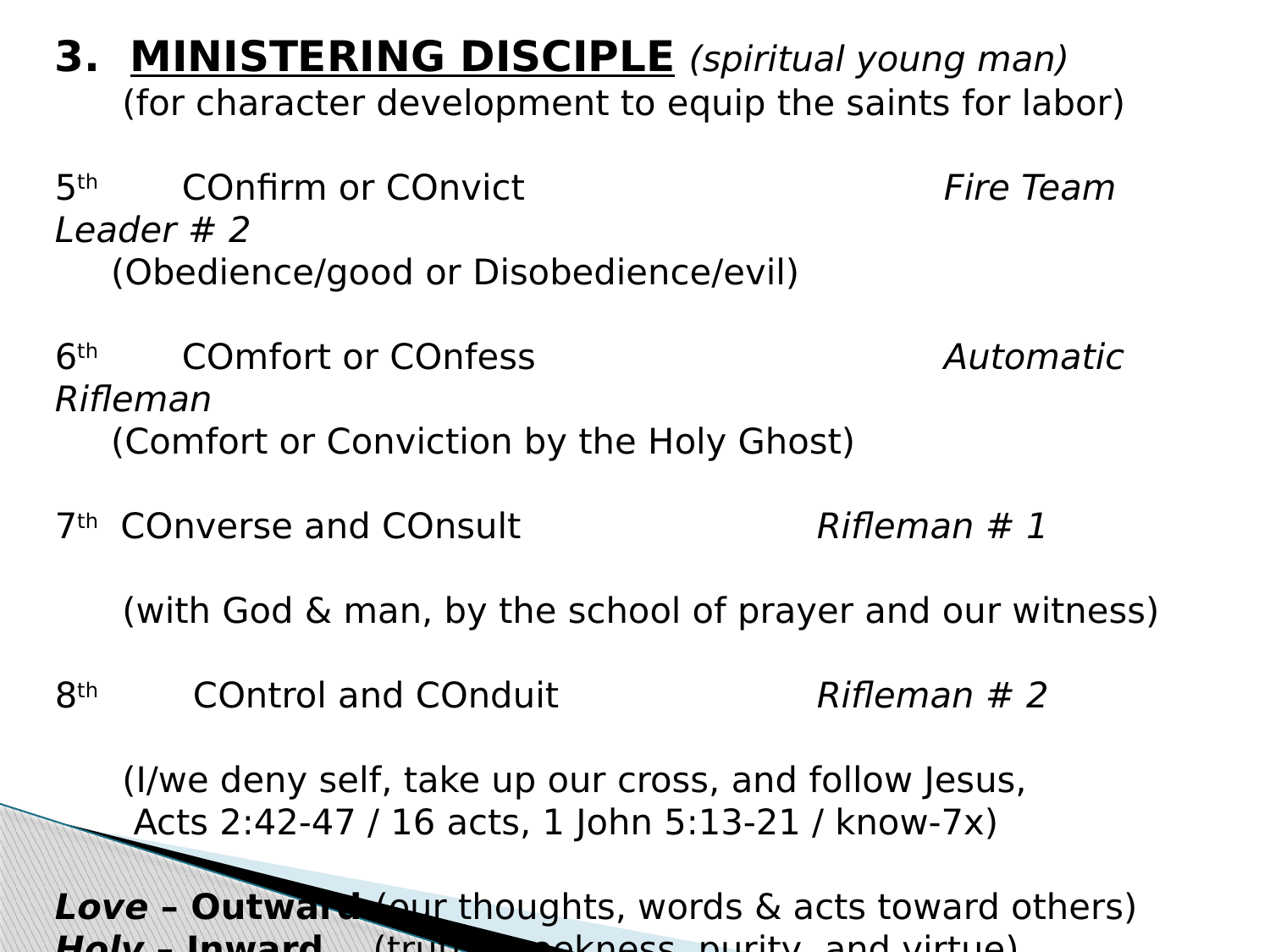

3.  MINISTERING DISCIPLE (spiritual young man)
      (for character development to equip the saints for labor)

5th 	COnfirm or COnvict      			Fire Team Leader # 2
     (Obedience/good or Disobedience/evil)

6th	COmfort or COnfess    			Automatic Rifleman
     (Comfort or Conviction by the Holy Ghost)

7th  COnverse and COnsult   			Rifleman # 1
      (with God & man, by the school of prayer and our witness)

8th	 COntrol and COnduit	        		Rifleman # 2
      (I/we deny self, take up our cross, and follow Jesus,
       Acts 2:42-47 / 16 acts, 1 John 5:13-21 / know-7x)

Love – Outward (our thoughts, words & acts toward others)
Holy – Inward    (truth, meekness, purity, and virtue)

                          Practice.  Romans 12-16, Ephesians 4-6